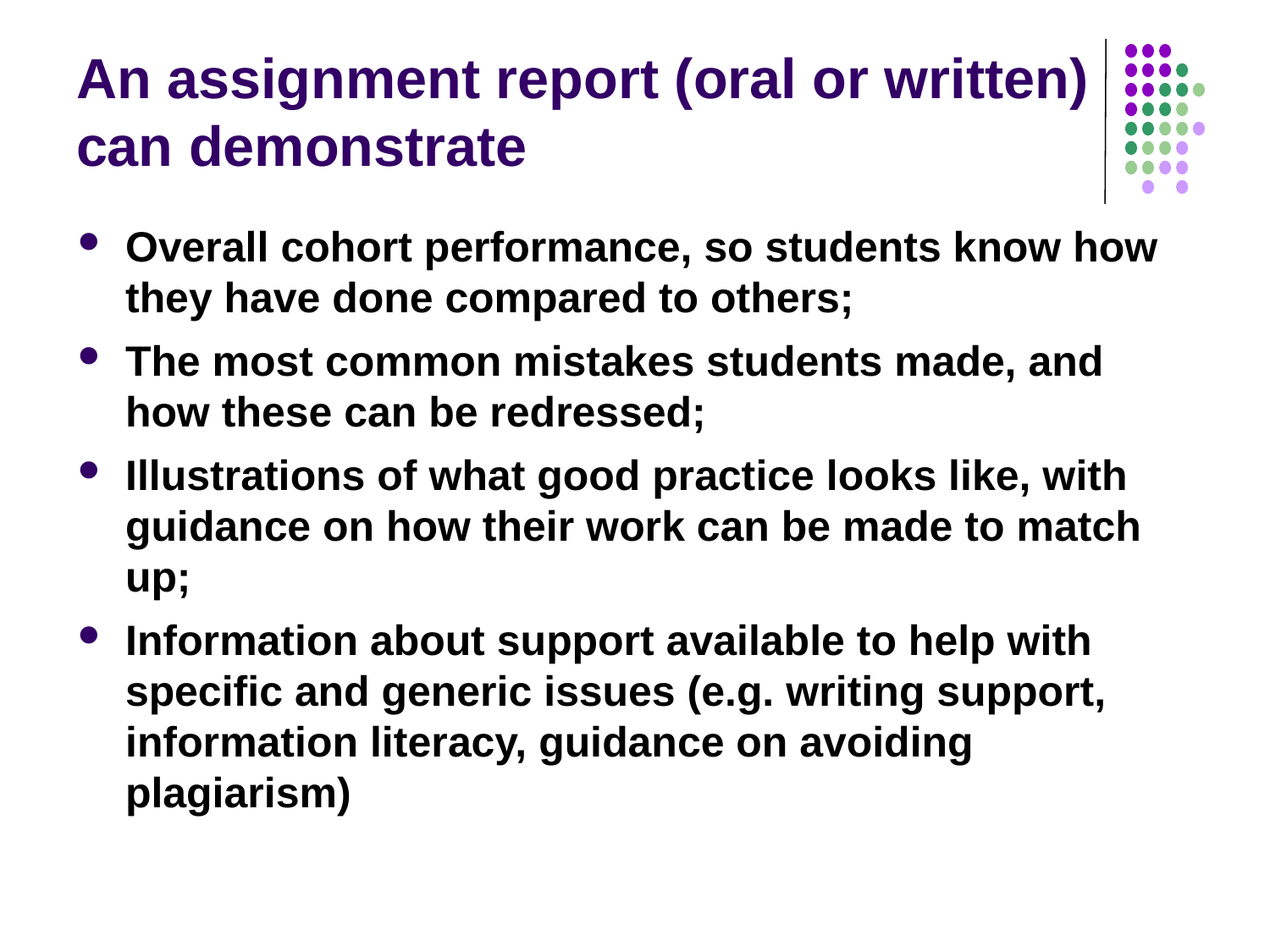

# An assignment report (oral or written) can demonstrate
Overall cohort performance, so students know how they have done compared to others;
The most common mistakes students made, and how these can be redressed;
Illustrations of what good practice looks like, with guidance on how their work can be made to match up;
Information about support available to help with specific and generic issues (e.g. writing support, information literacy, guidance on avoiding plagiarism)